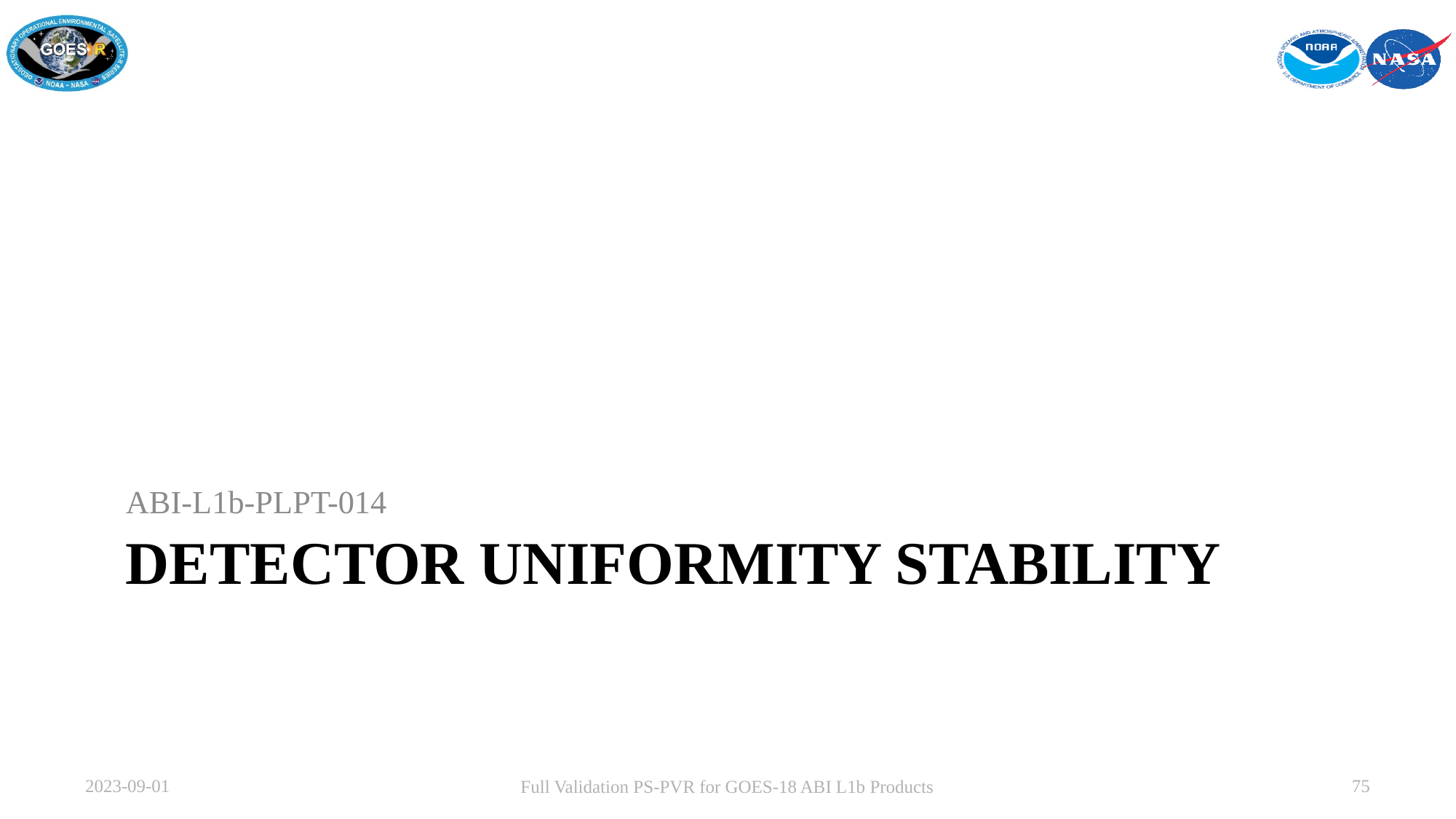

ABI-L1b-PLPT-014
# Detector uniformity stability
Full Validation PS-PVR for GOES-18 ABI L1b Products
2023-09-01
75